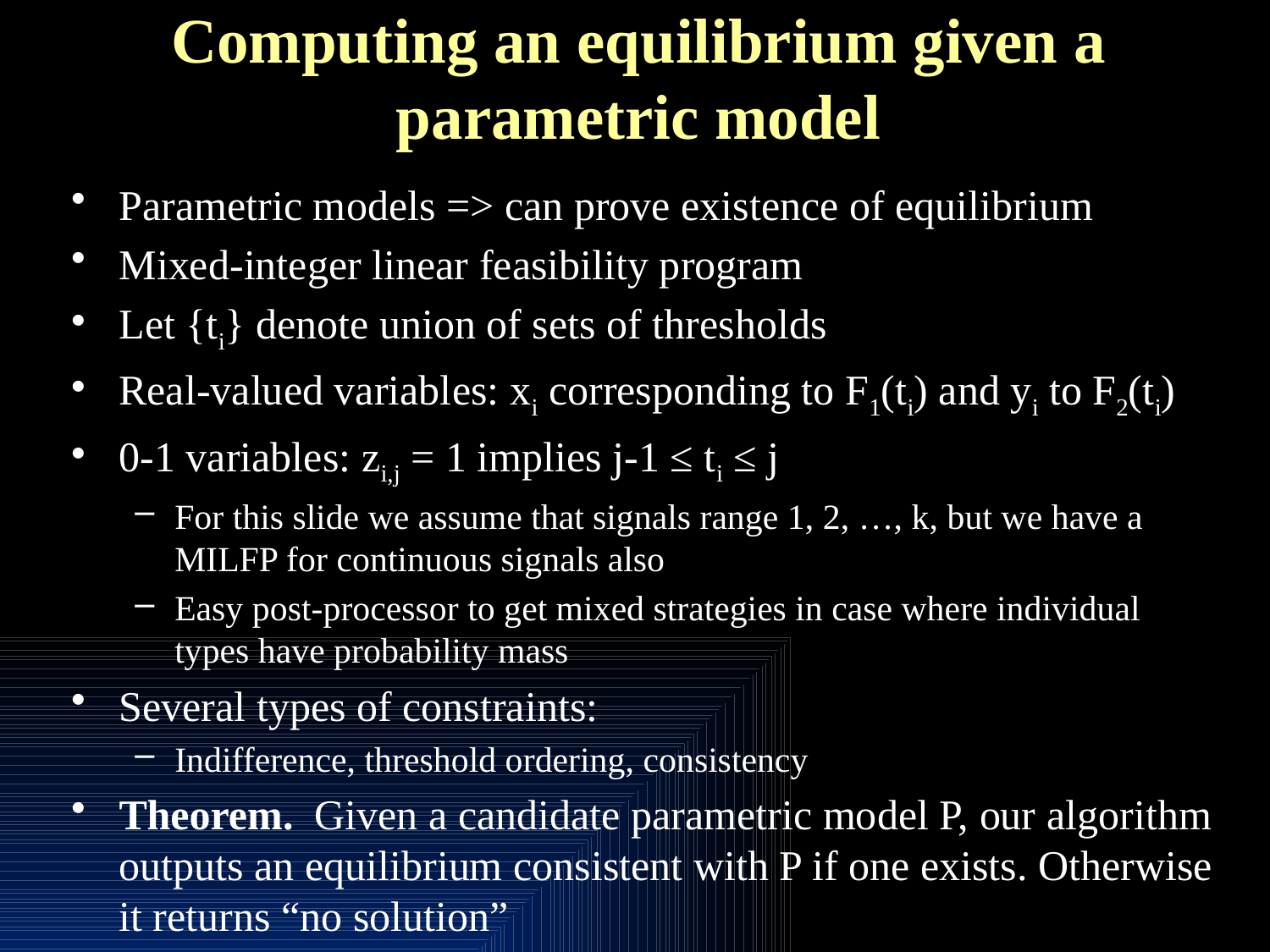

# Computing an equilibrium given a parametric model
Parametric models => can prove existence of equilibrium
Mixed-integer linear feasibility program
Let {ti} denote union of sets of thresholds
Real-valued variables: xi corresponding to F1(ti) and yi to F2(ti)
0-1 variables: zi,j = 1 implies j-1 ≤ ti ≤ j
For this slide we assume that signals range 1, 2, …, k, but we have a MILFP for continuous signals also
Easy post-processor to get mixed strategies in case where individual types have probability mass
Several types of constraints:
Indifference, threshold ordering, consistency
Theorem.  Given a candidate parametric model P, our algorithm outputs an equilibrium consistent with P if one exists. Otherwise it returns “no solution”